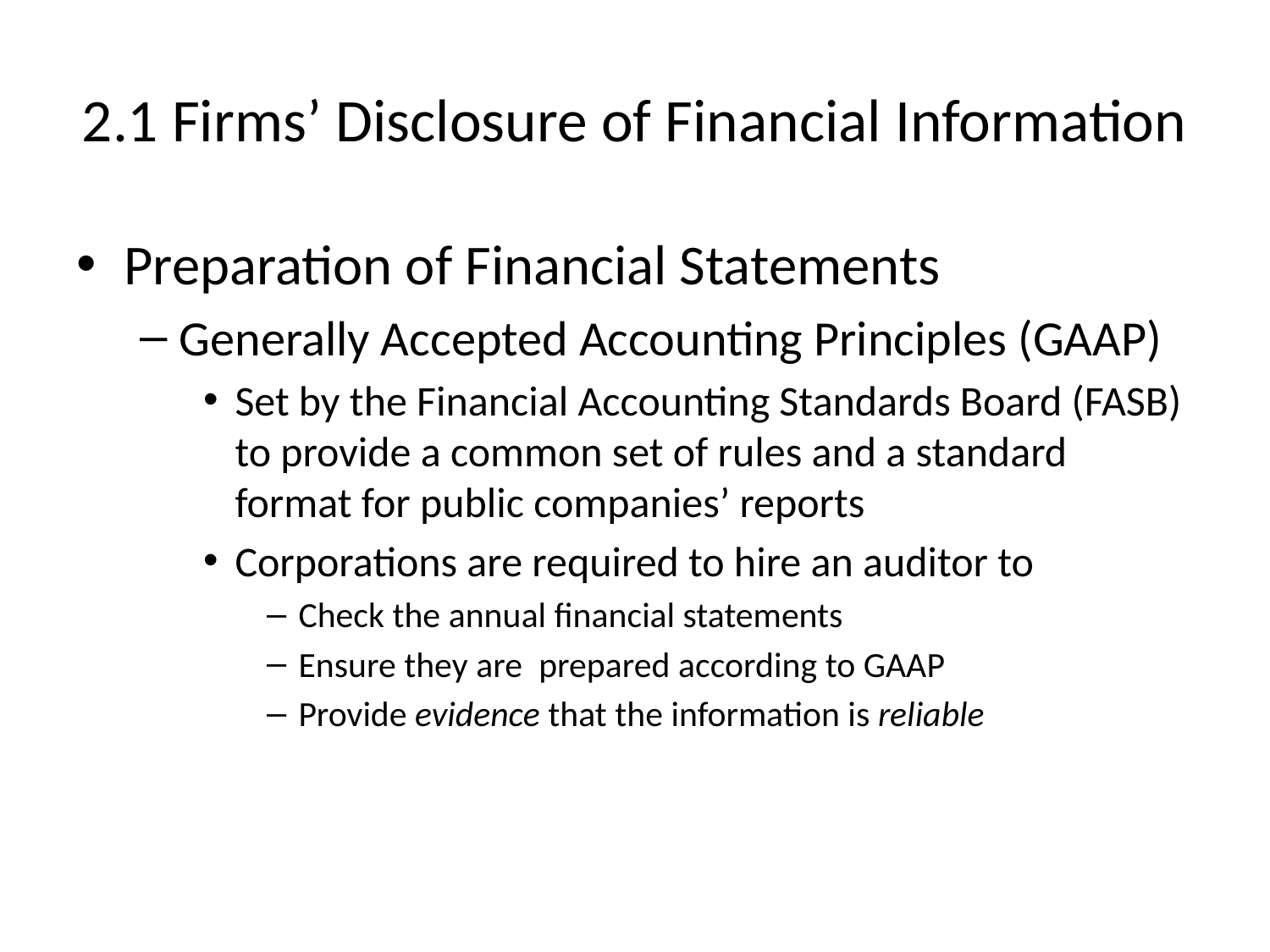

# 2.1 Firms’ Disclosure of Financial Information
Preparation of Financial Statements
Generally Accepted Accounting Principles (GAAP)
Set by the Financial Accounting Standards Board (FASB) to provide a common set of rules and a standard format for public companies’ reports
Corporations are required to hire an auditor to
Check the annual financial statements
Ensure they are  prepared according to GAAP
Provide evidence that the information is reliable